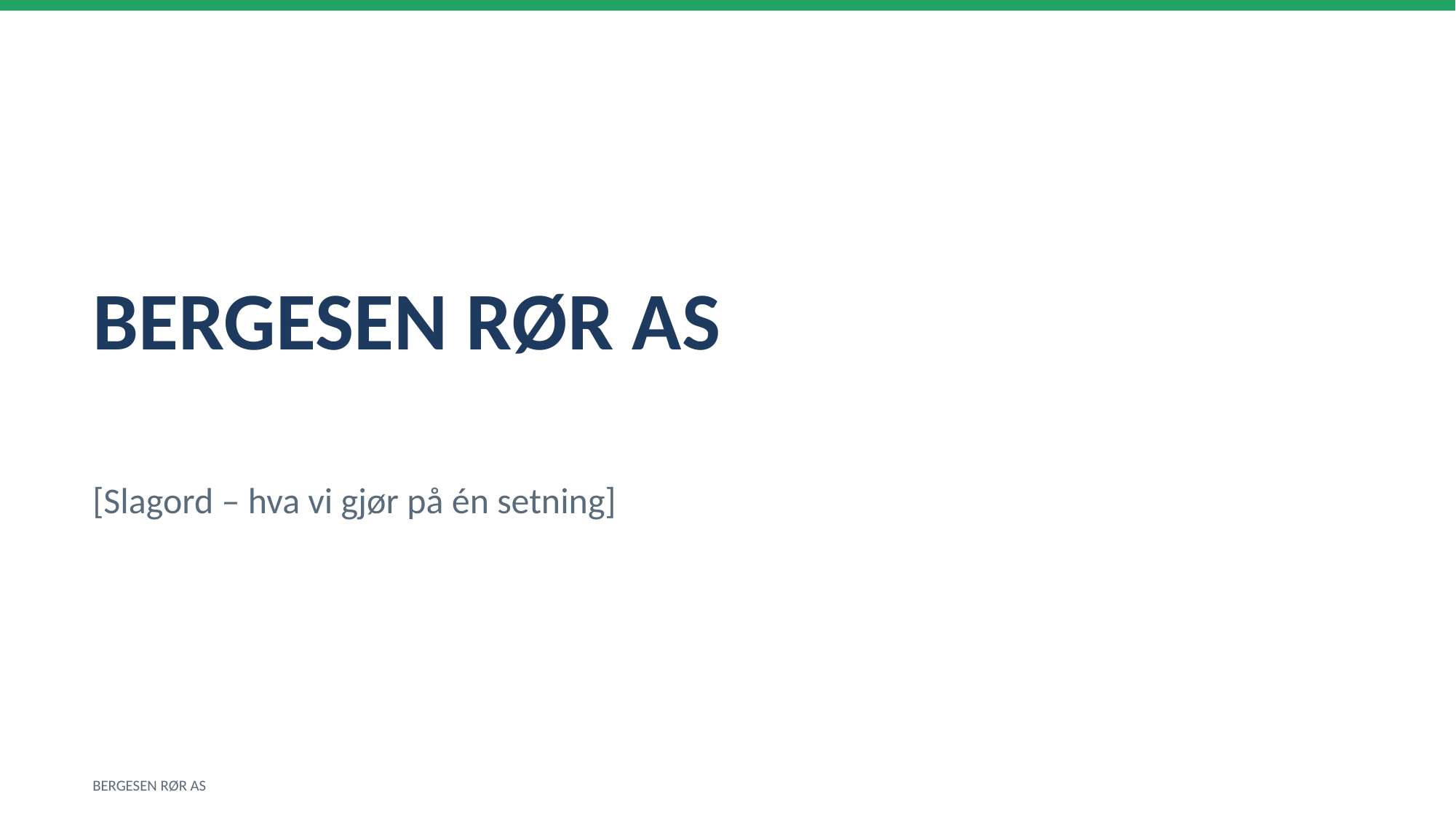

BERGESEN RØR AS
[Slagord – hva vi gjør på én setning]
BERGESEN RØR AS